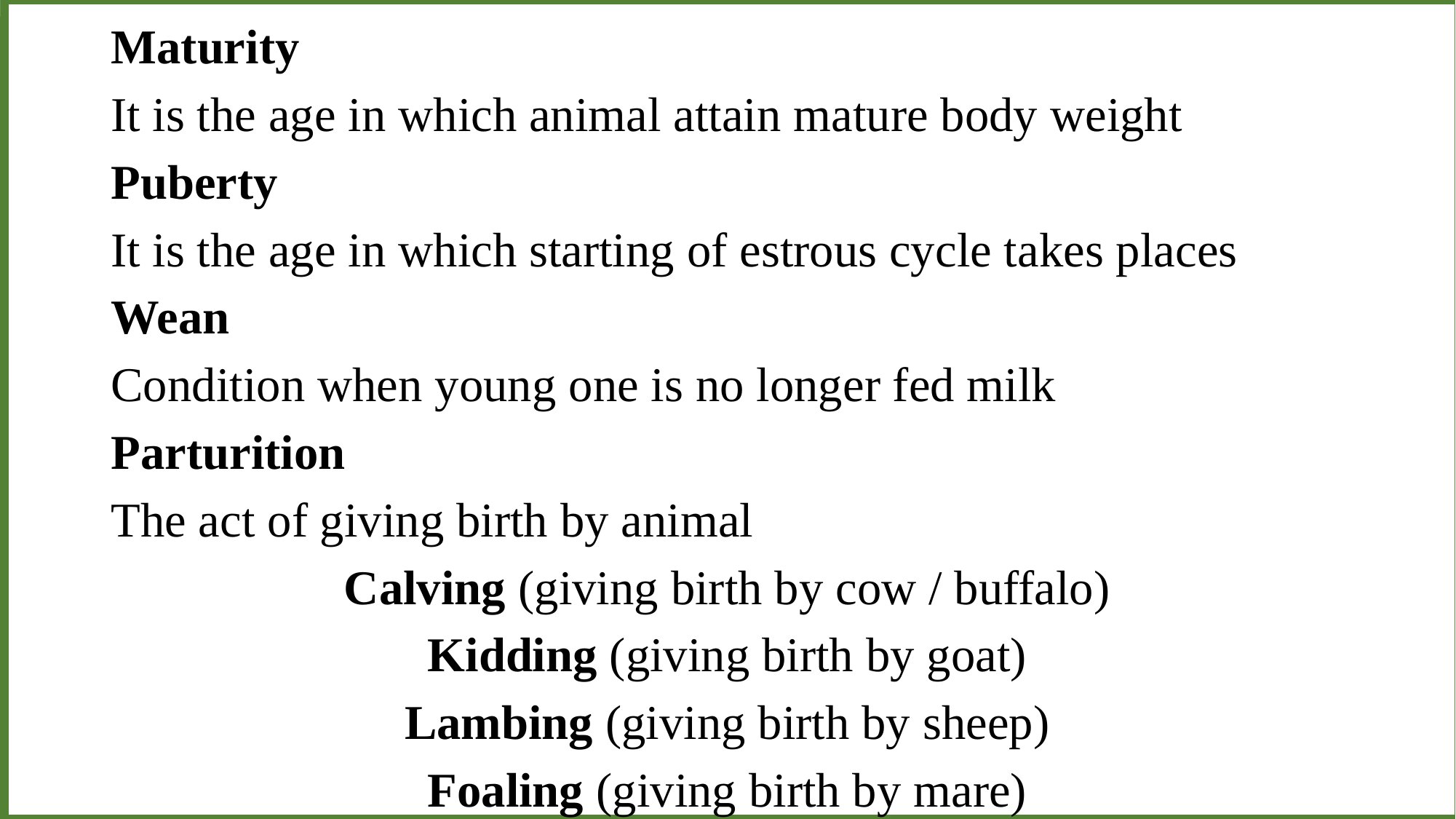

I I

Maturity
It is the age in which animal attain mature body weight
Puberty
It is the age in which starting of estrous cycle takes places
Wean
Condition when young one is no longer fed milk
Parturition
The act of giving birth by animal
Calving (giving birth by cow / buffalo)
Kidding (giving birth by goat)
Lambing (giving birth by sheep)
Foaling (giving birth by mare)